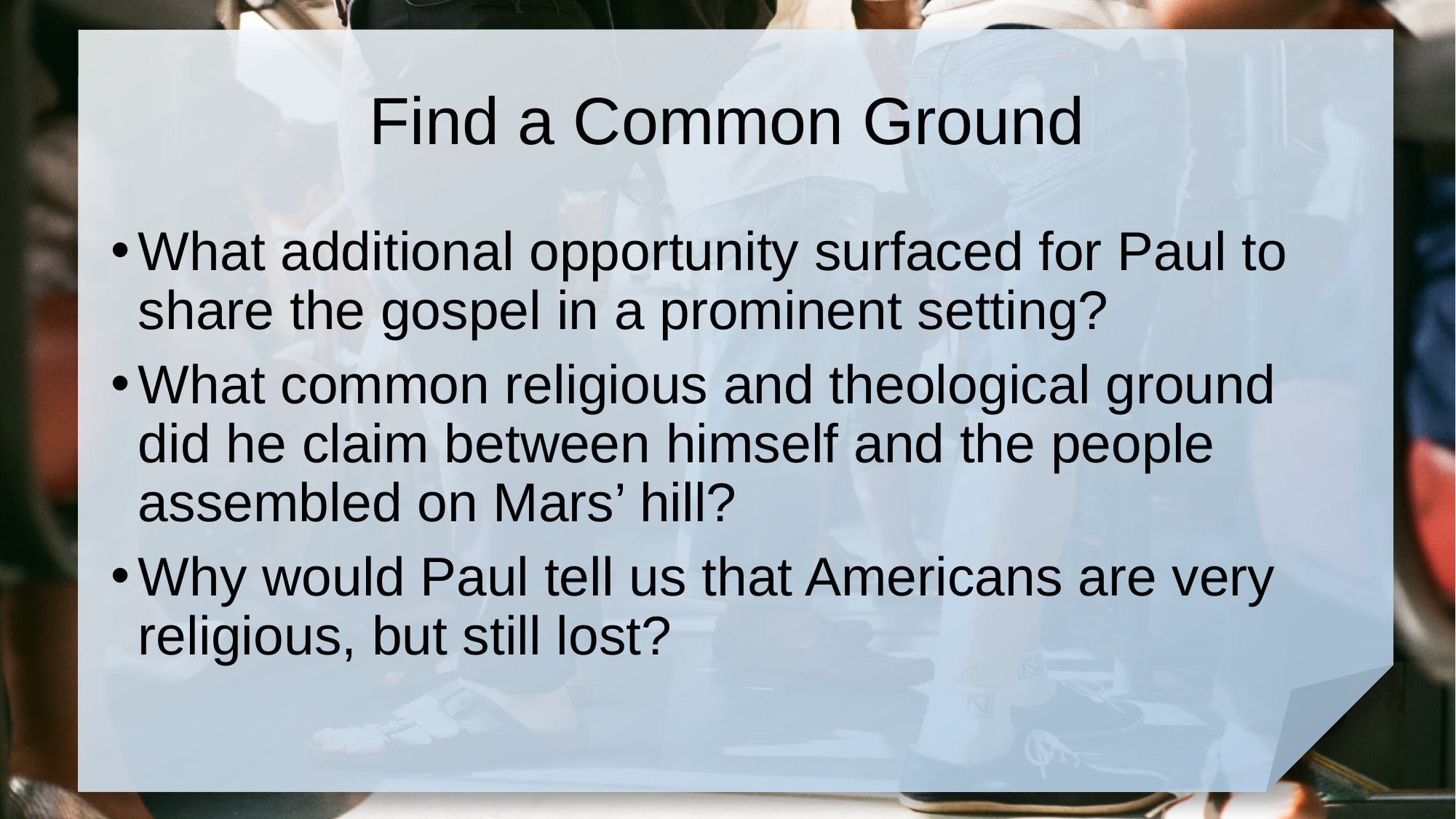

# Find a Common Ground
What additional opportunity surfaced for Paul to share the gospel in a prominent setting?
What common religious and theological ground did he claim between himself and the people assembled on Mars’ hill?
Why would Paul tell us that Americans are very religious, but still lost?